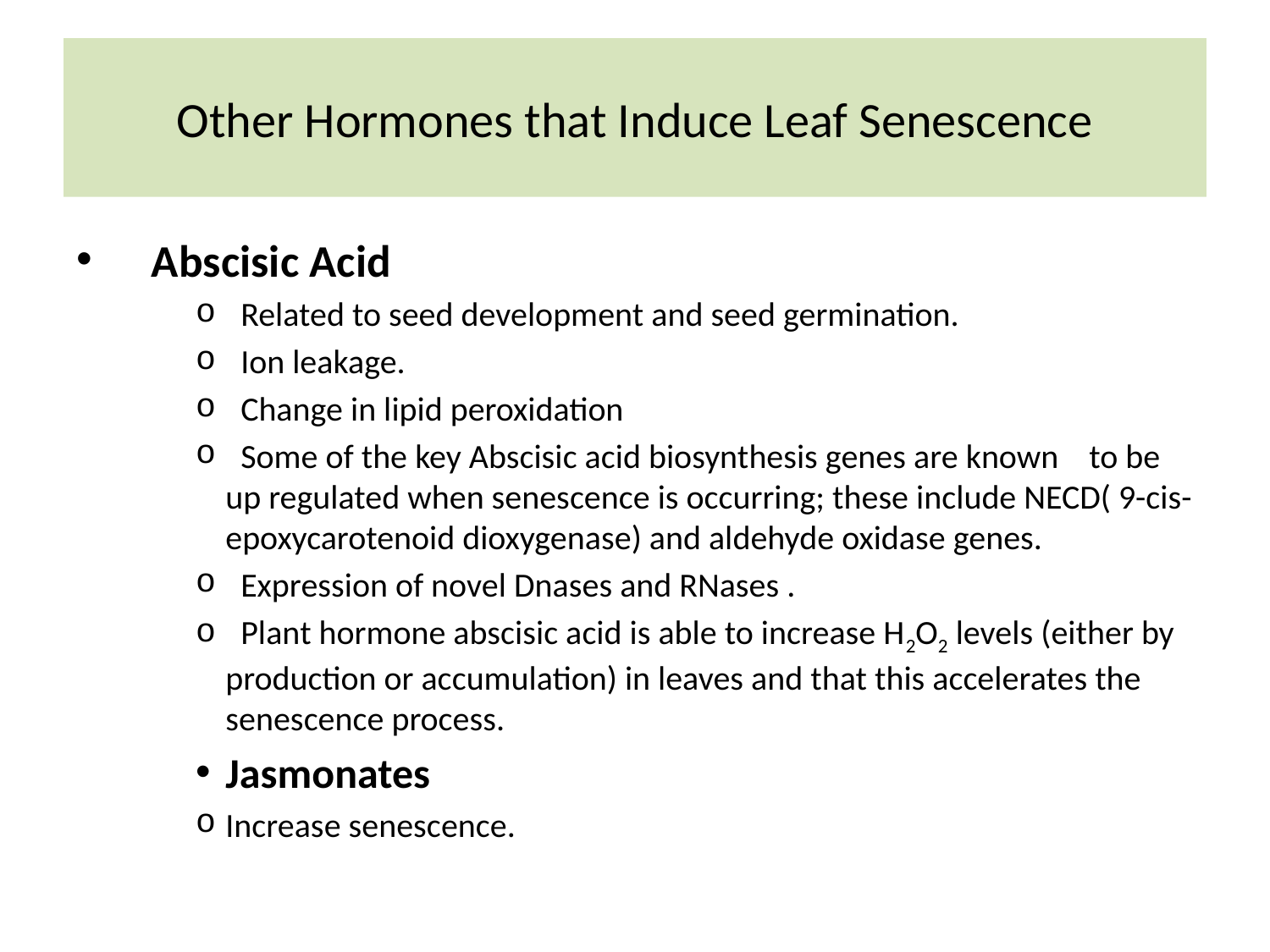

# Other Hormones that Induce Leaf Senescence
   Abscisic Acid
  Related to seed development and seed germination.
  Ion leakage.
  Change in lipid peroxidation
  Some of the key Abscisic acid biosynthesis genes are known    to be up regulated when senescence is occurring; these include NECD( 9-cis-epoxycarotenoid dioxygenase) and aldehyde oxidase genes.
  Expression of novel Dnases and RNases .
  Plant hormone abscisic acid is able to increase H2O2 levels (either by production or accumulation) in leaves and that this accelerates the senescence process.
Jasmonates
Increase senescence.